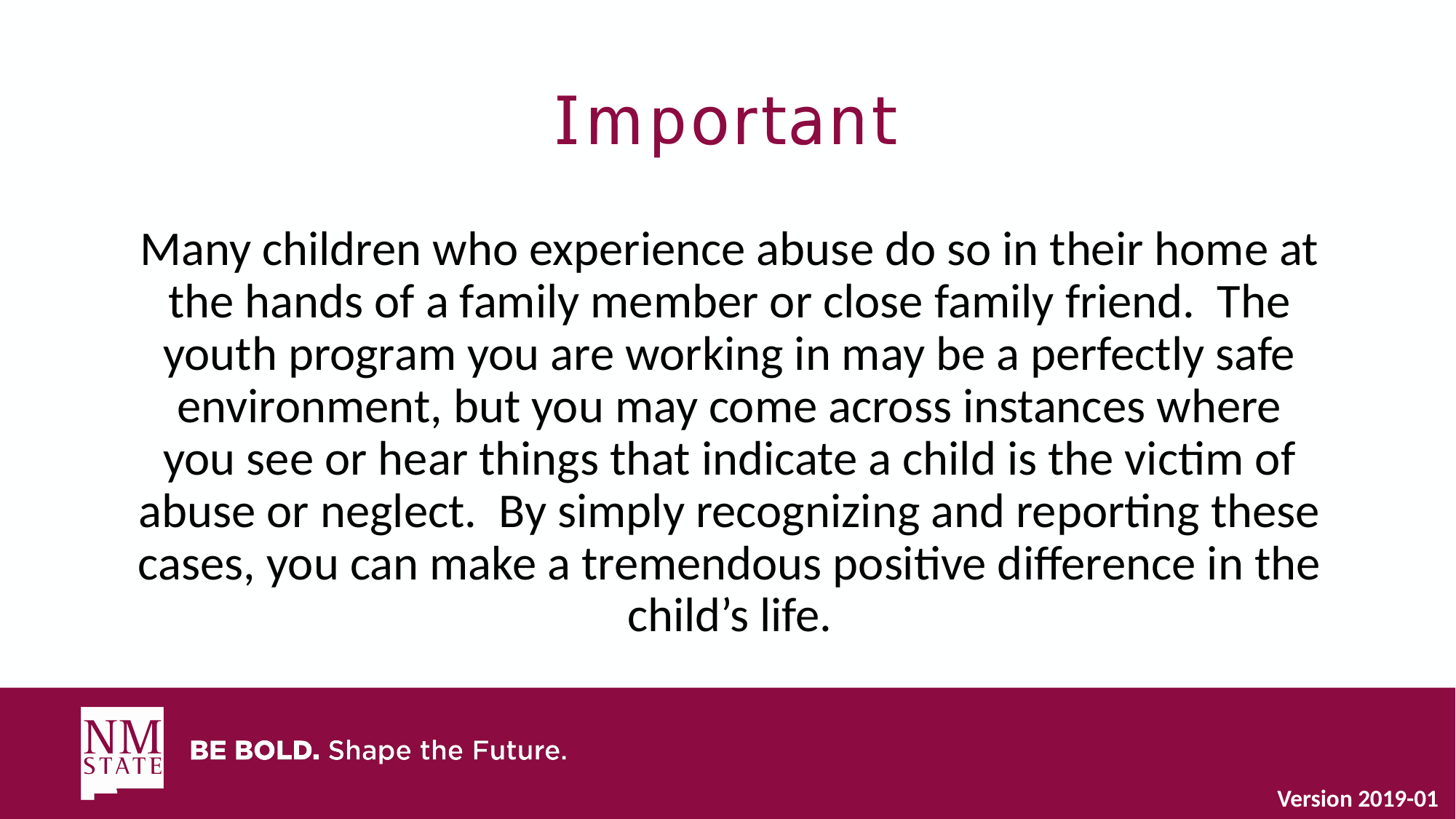

# Important
Many children who experience abuse do so in their home at the hands of a family member or close family friend.  The youth program you are working in may be a perfectly safe environment, but you may come across instances where you see or hear things that indicate a child is the victim of abuse or neglect.  By simply recognizing and reporting these cases, you can make a tremendous positive difference in the child’s life.
Version 2019-01